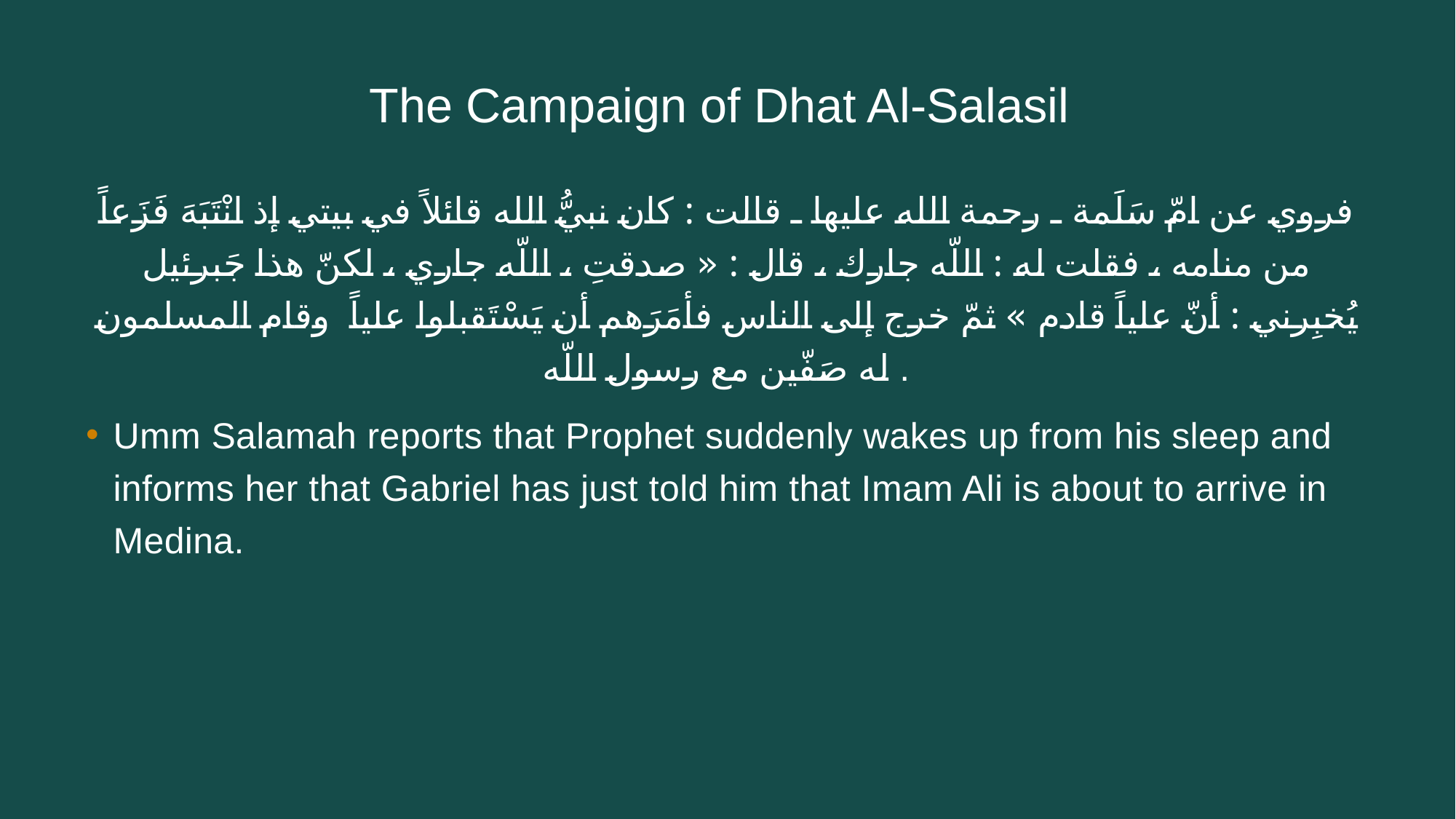

# The Campaign of Dhat Al-Salasil
فروي عن امّ سَلَمة ـ رحمة الله عليها ـ قالت : كان نبيُّ الله قائلاً في بيتي إذ انْتَبَهَ فَزَعاً من منامه ، فقلت له : اللّه جارك ، قال : « صدقتِ ، اللّه جاري ، لكنّ هذا جَبرئيل يُخبِرني : أنّ علياً قادم » ثمّ خرج إلى الناس فأمَرَهم أن يَسْتَقبلوا علياً  وقام المسلمون له صَفّين مع رسول اللّه .
Umm Salamah reports that Prophet suddenly wakes up from his sleep and informs her that Gabriel has just told him that Imam Ali is about to arrive in Medina.